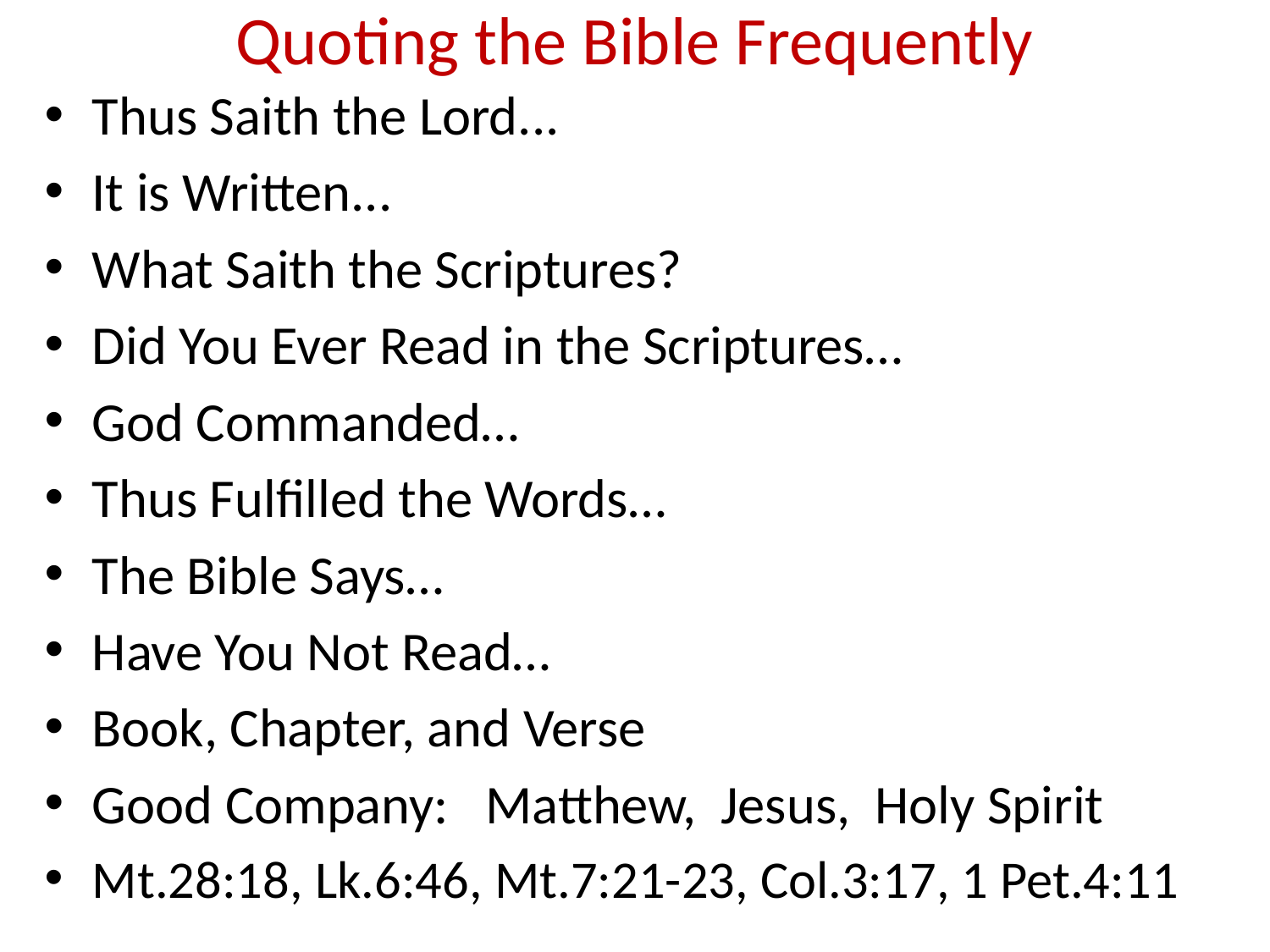

# Quoting the Bible Frequently
Thus Saith the Lord...
It is Written...
What Saith the Scriptures?
Did You Ever Read in the Scriptures…
God Commanded…
Thus Fulfilled the Words…
The Bible Says…
Have You Not Read…
Book, Chapter, and Verse
Good Company:   Matthew,  Jesus,  Holy Spirit
Mt.28:18, Lk.6:46, Mt.7:21-23, Col.3:17, 1 Pet.4:11